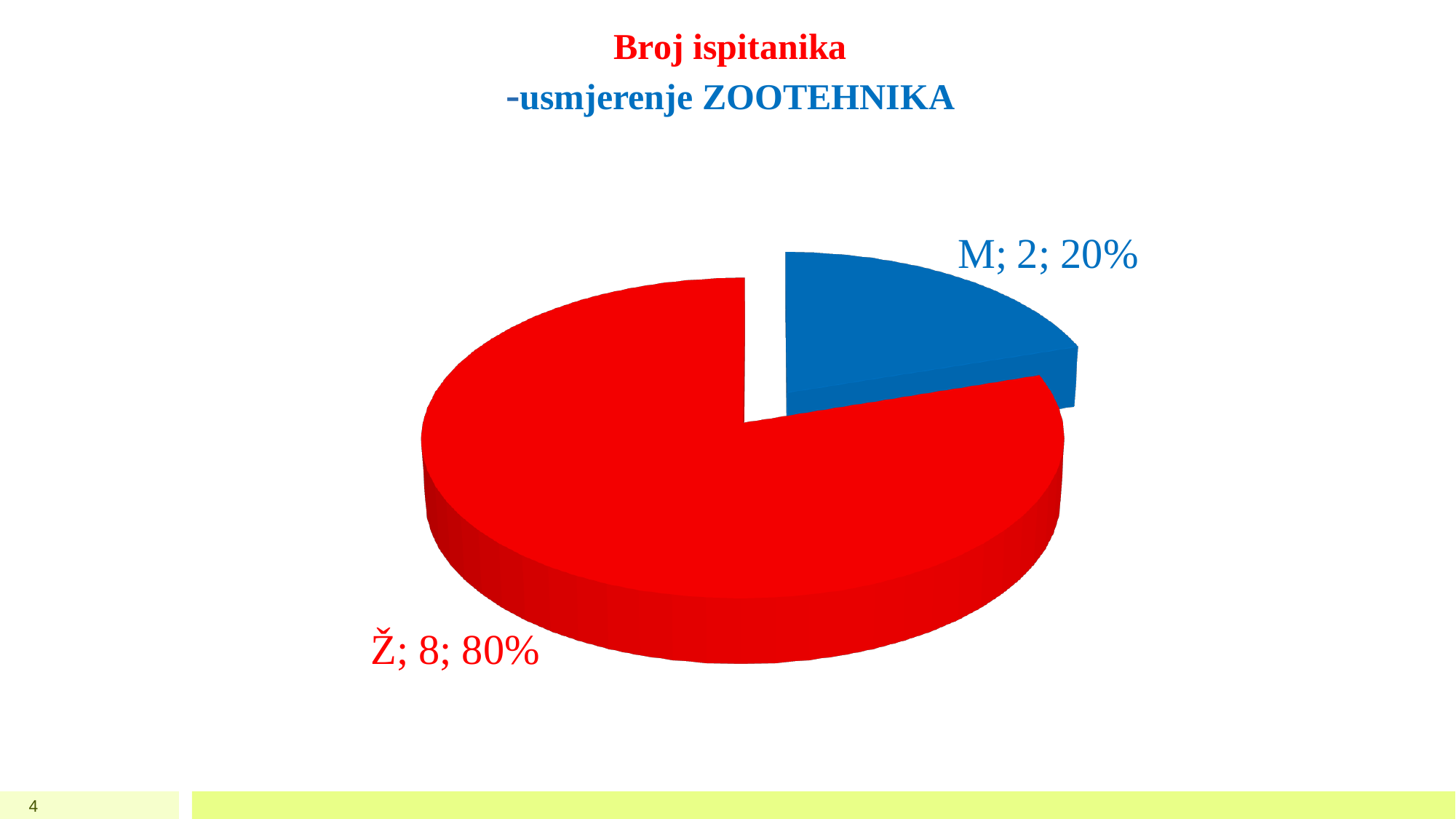

# Broj ispitanika -usmjerenje ZOOTEHNIKA

[unsupported chart]

4